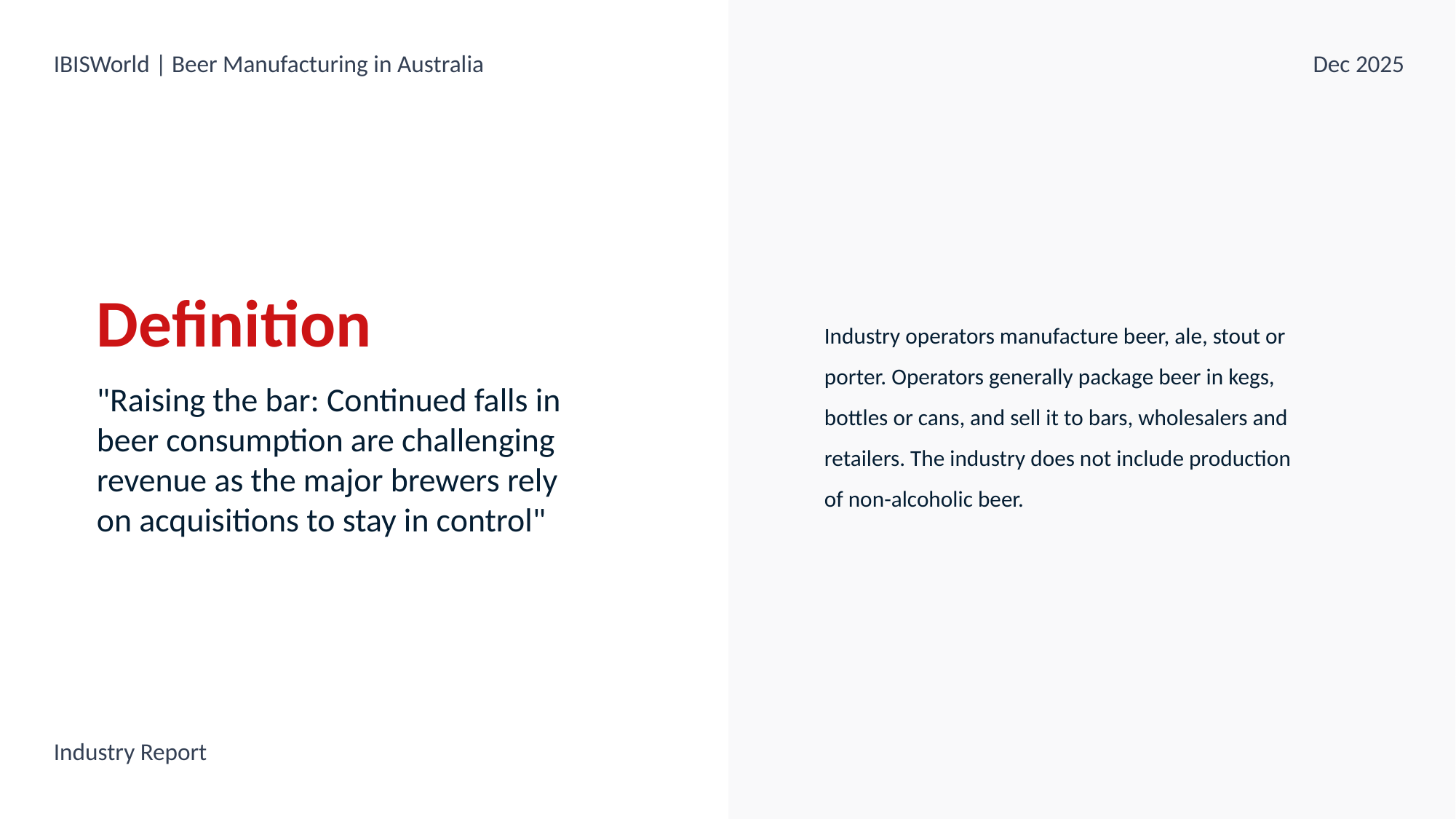

IBISWorld | Beer Manufacturing in Australia
Dec 2025
Definition
"Raising the bar: Continued falls in beer consumption are challenging revenue as the major brewers rely on acquisitions to stay in control"
Industry operators manufacture beer, ale, stout or porter. Operators generally package beer in kegs, bottles or cans, and sell it to bars, wholesalers and retailers. The industry does not include production of non-alcoholic beer.
Industry Report